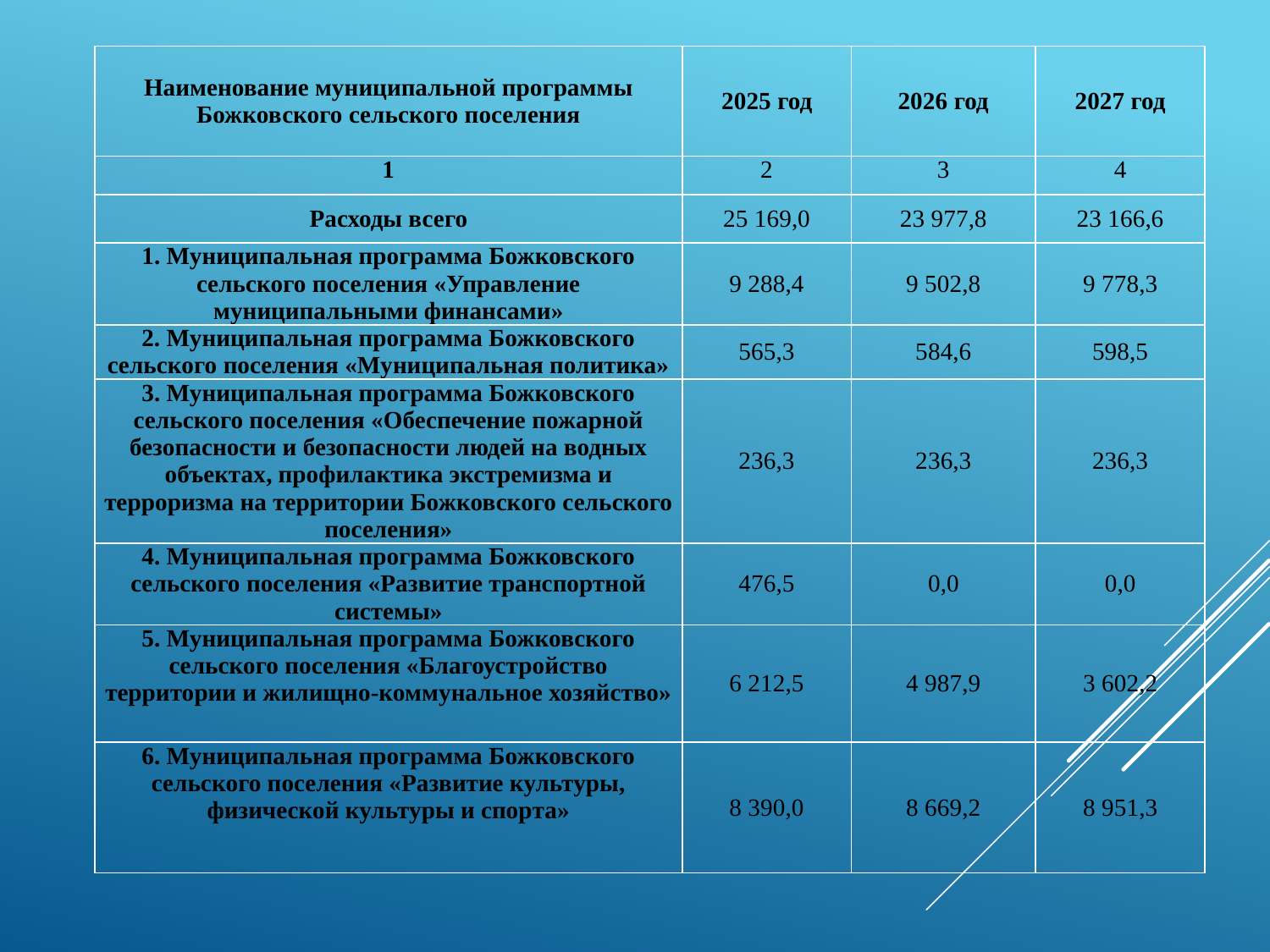

| Наименование муниципальной программы Божковского сельского поселения | 2025 год | 2026 год | 2027 год |
| --- | --- | --- | --- |
| 1 | 2 | 3 | 4 |
| Расходы всего | 25 169,0 | 23 977,8 | 23 166,6 |
| 1. Муниципальная программа Божковского сельского поселения «Управление муниципальными финансами» | 9 288,4 | 9 502,8 | 9 778,3 |
| 2. Муниципальная программа Божковского сельского поселения «Муниципальная политика» | 565,3 | 584,6 | 598,5 |
| 3. Муниципальная программа Божковского сельского поселения «Обеспечение пожарной безопасности и безопасности людей на водных объектах, профилактика экстремизма и терроризма на территории Божковского сельского поселения» | 236,3 | 236,3 | 236,3 |
| 4. Муниципальная программа Божковского сельского поселения «Развитие транспортной системы» | 476,5 | 0,0 | 0,0 |
| 5. Муниципальная программа Божковского сельского поселения «Благоустройство территории и жилищно-коммунальное хозяйство» | 6 212,5 | 4 987,9 | 3 602,2 |
| 6. Муниципальная программа Божковского сельского поселения «Развитие культуры, физической культуры и спорта» | 8 390,0 | 8 669,2 | 8 951,3 |